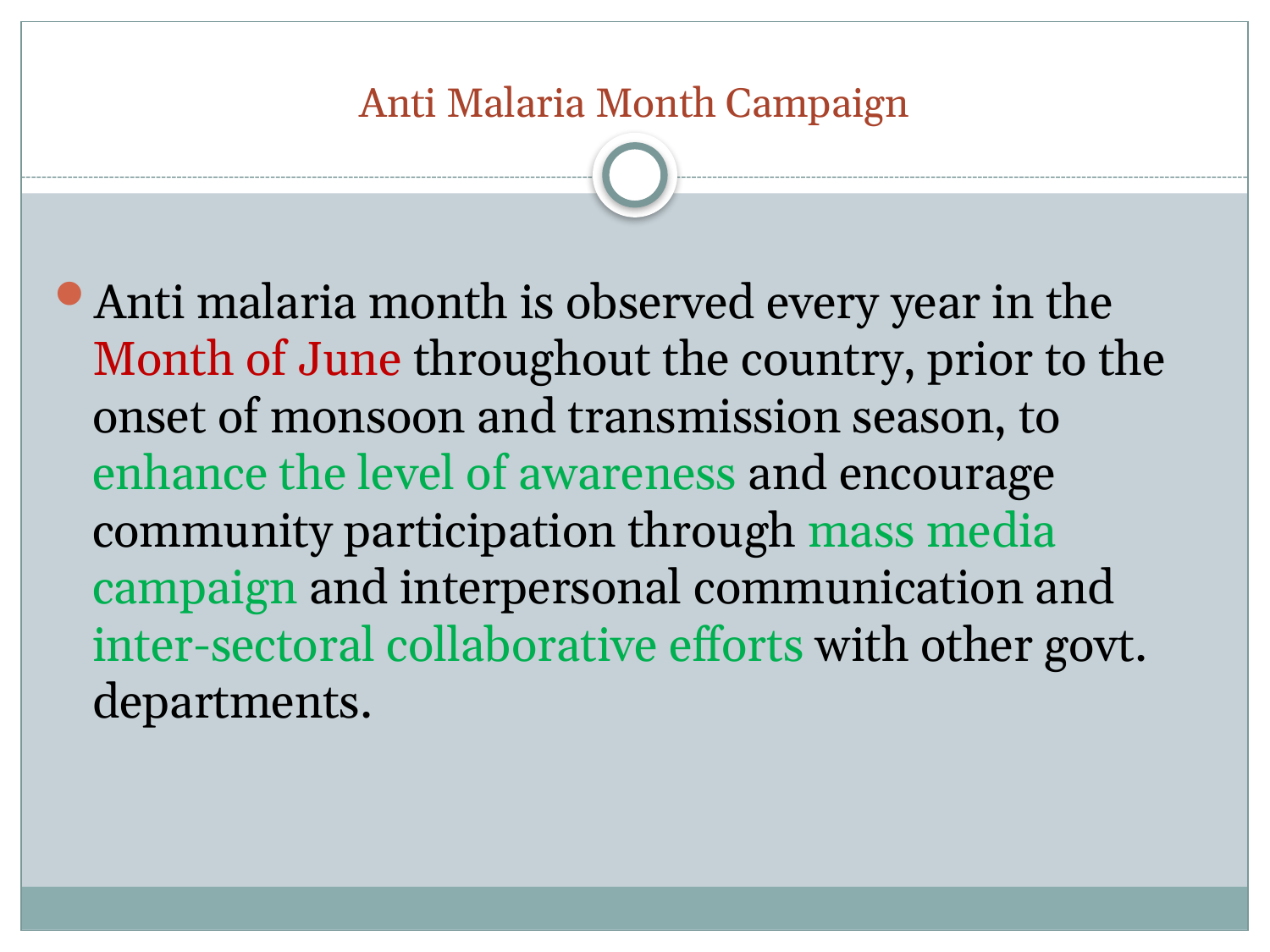

# Anti Malaria Month Campaign
Anti malaria month is observed every year in the Month of June throughout the country, prior to the onset of monsoon and transmission season, to enhance the level of awareness and encourage community participation through mass media campaign and interpersonal communication and inter-sectoral collaborative efforts with other govt. departments.